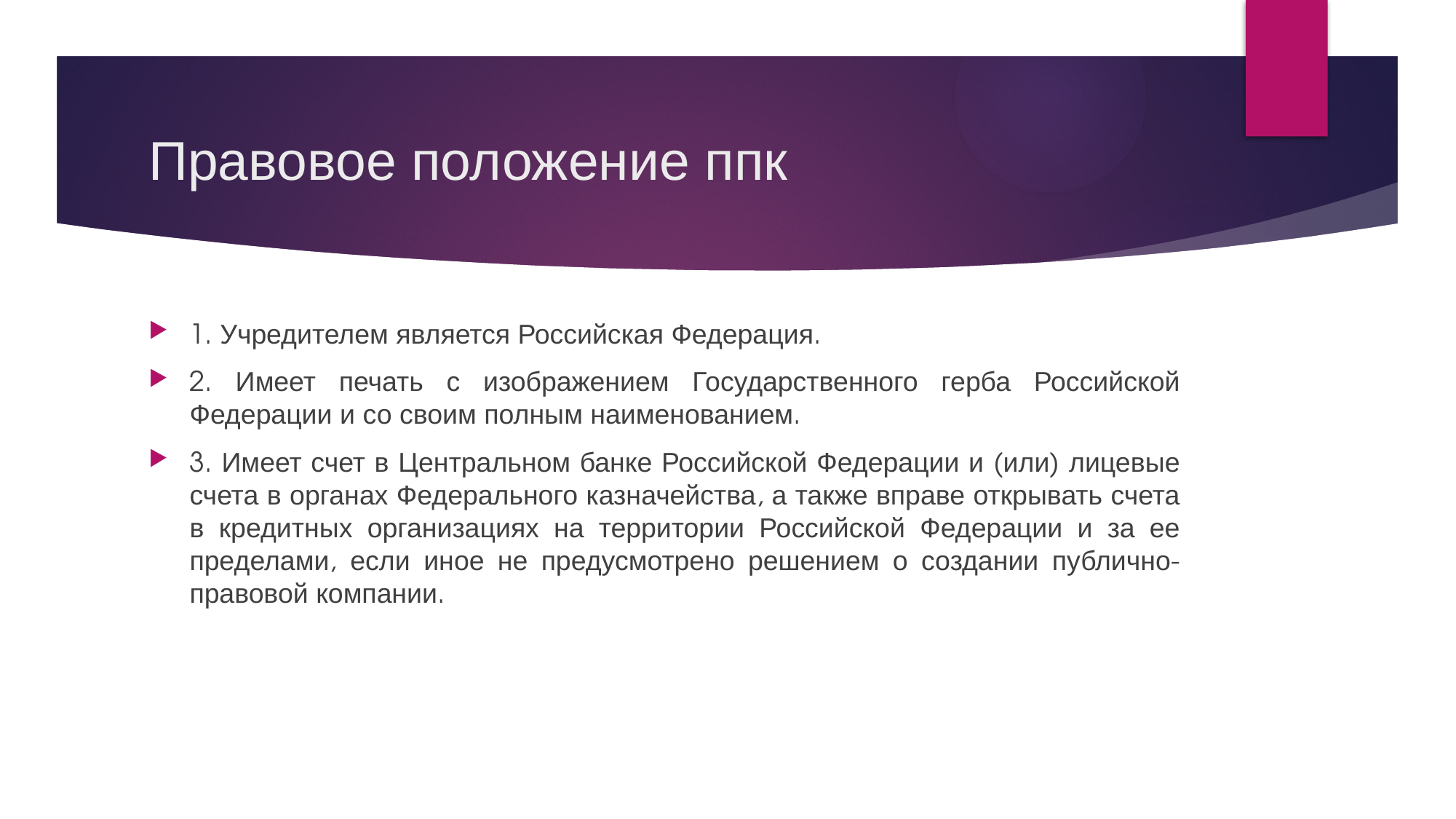

# Правовое положение ппк
1. Учредителем является Российская Федерация.
2. Имеет печать с изображением Государственного герба Российской Федерации и со своим полным наименованием.
3. Имеет счет в Центральном банке Российской Федерации и (или) лицевые счета в органах Федерального казначейства, а также вправе открывать счета в кредитных организациях на территории Российской Федерации и за ее пределами, если иное не предусмотрено решением о создании публично-правовой компании.